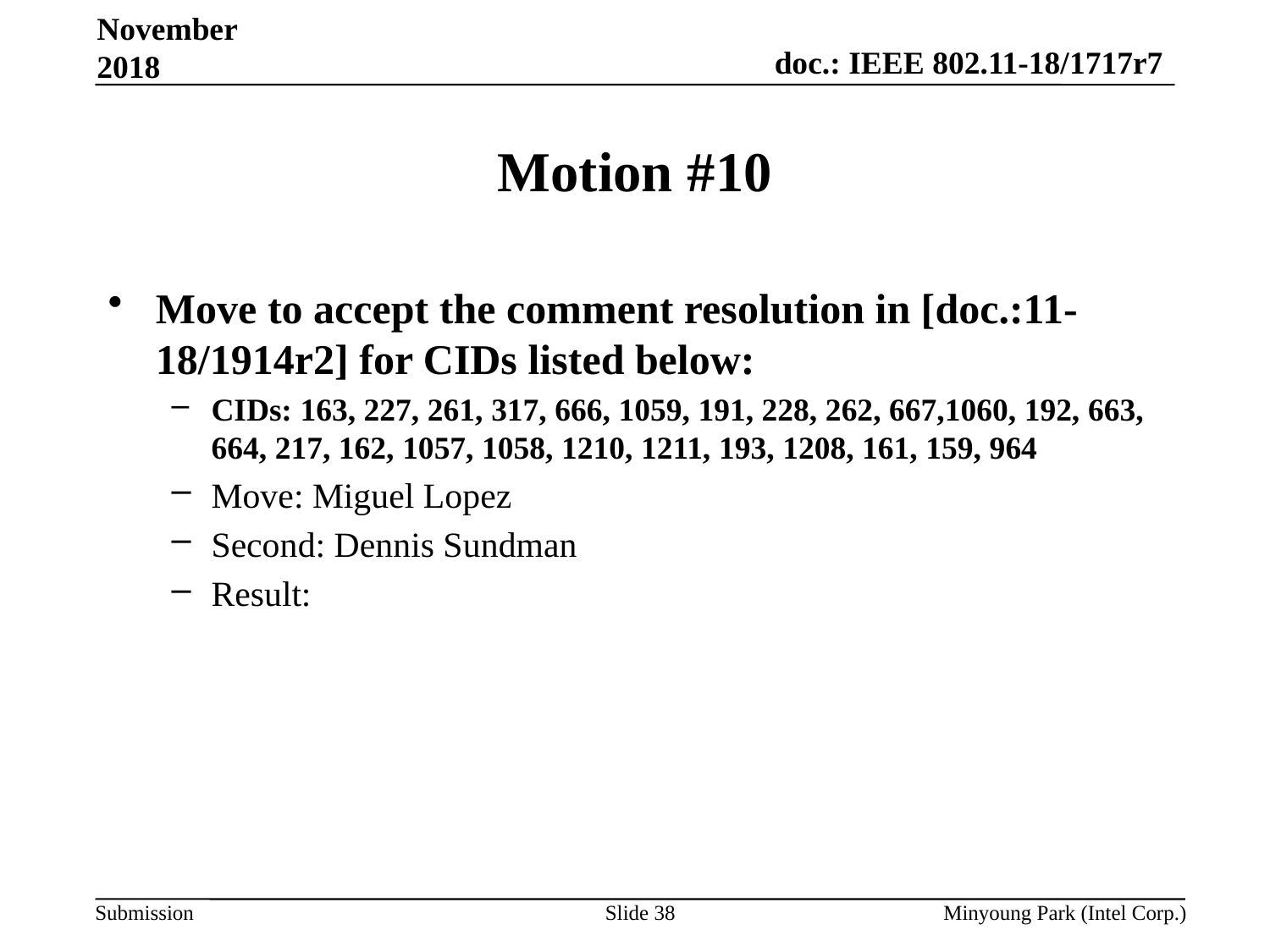

November 2018
# Motion #10
Move to accept the comment resolution in [doc.:11-18/1914r2] for CIDs listed below:
CIDs: 163, 227, 261, 317, 666, 1059, 191, 228, 262, 667,1060, 192, 663, 664, 217, 162, 1057, 1058, 1210, 1211, 193, 1208, 161, 159, 964
Move: Miguel Lopez
Second: Dennis Sundman
Result:
Slide 38
Minyoung Park (Intel Corp.)